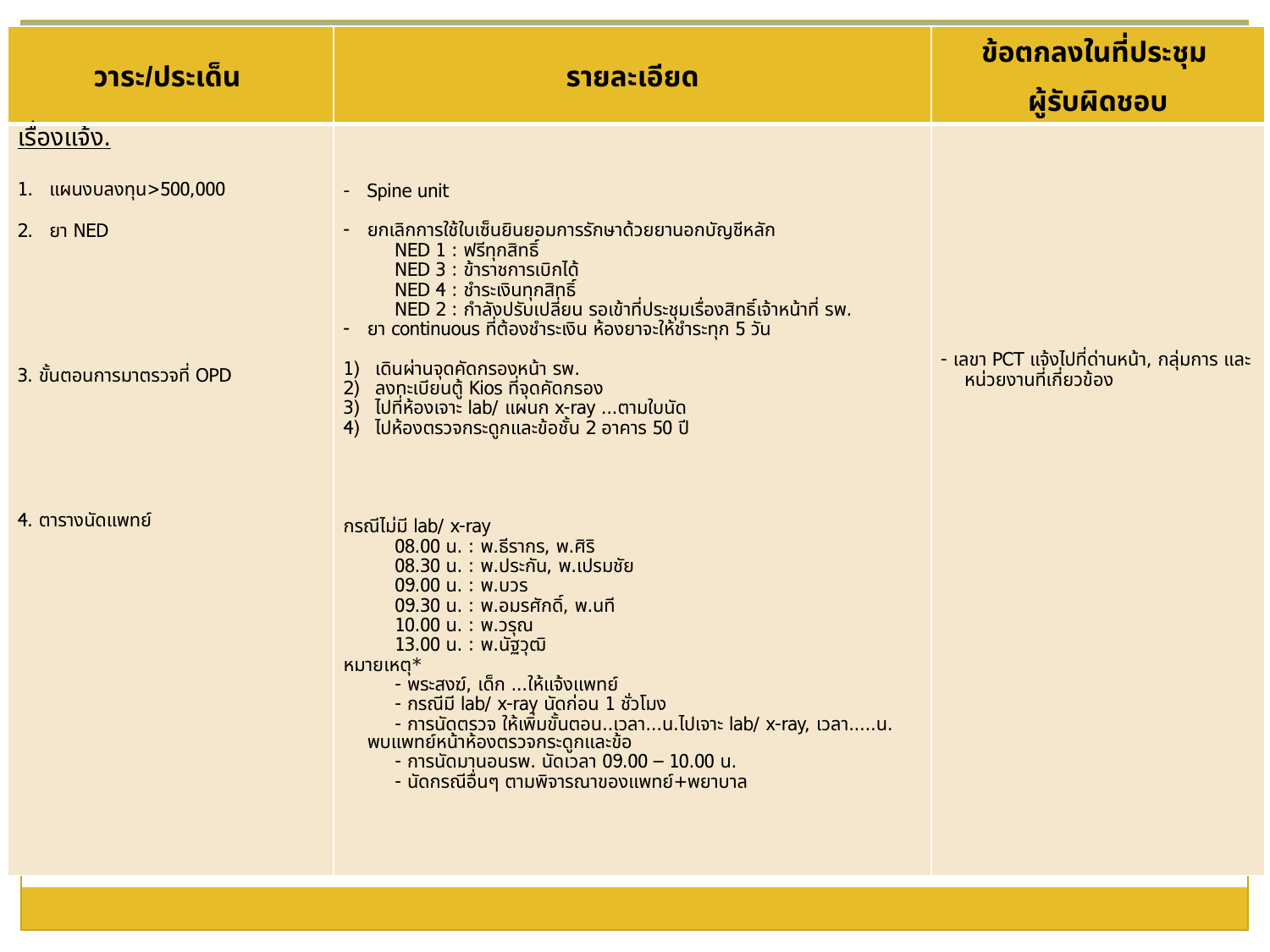

| วาระ/ประเด็น | รายละเอียด | ข้อตกลงในที่ประชุม ผู้รับผิดชอบ |
| --- | --- | --- |
| เรื่องแจ้ง. แผนงบลงทุน>500,000 ยา NED 3. ขั้นตอนการมาตรวจที่ OPD 4. ตารางนัดแพทย์ | - Spine unit ยกเลิกการใช้ใบเซ็นยินยอมการรักษาด้วยยานอกบัญชีหลัก NED 1 : ฟรีทุกสิทธิ์ NED 3 : ข้าราชการเบิกได้ NED 4 : ชำระเงินทุกสิทธิ์ NED 2 : กำลังปรับเปลี่ยน รอเข้าที่ประชุมเรื่องสิทธิ์เจ้าหน้าที่ รพ. ยา continuous ที่ต้องชำระเงิน ห้องยาจะให้ชำระทุก 5 วัน เดินผ่านจุดคัดกรองหน้า รพ. ลงทะเบียนตู้ Kios ที่จุดคัดกรอง ไปที่ห้องเจาะ lab/ แผนก x-ray ...ตามใบนัด ไปห้องตรวจกระดูกและข้อชั้น 2 อาคาร 50 ปี กรณีไม่มี lab/ x-ray 08.00 น. : พ.ธีรากร, พ.ศิริ 08.30 น. : พ.ประกัน, พ.เปรมชัย 09.00 น. : พ.บวร 09.30 น. : พ.อมรศักดิ์, พ.นที 10.00 น. : พ.วรุณ 13.00 น. : พ.นัฐวุฒิ หมายเหตุ\* - พระสงฆ์, เด็ก ...ให้แจ้งแพทย์ - กรณีมี lab/ x-ray นัดก่อน 1 ชั่วโมง - การนัดตรวจ ให้เพิ่มขั้นตอน..เวลา...น.ไปเจาะ lab/ x-ray, เวลา.....น. พบแพทย์หน้าห้องตรวจกระดูกและข้อ - การนัดมานอนรพ. นัดเวลา 09.00 – 10.00 น. - นัดกรณีอื่นๆ ตามพิจารณาของแพทย์+พยาบาล | - เลขา PCT แจ้งไปที่ด่านหน้า, กลุ่มการ และหน่วยงานที่เกี่ยวข้อง |